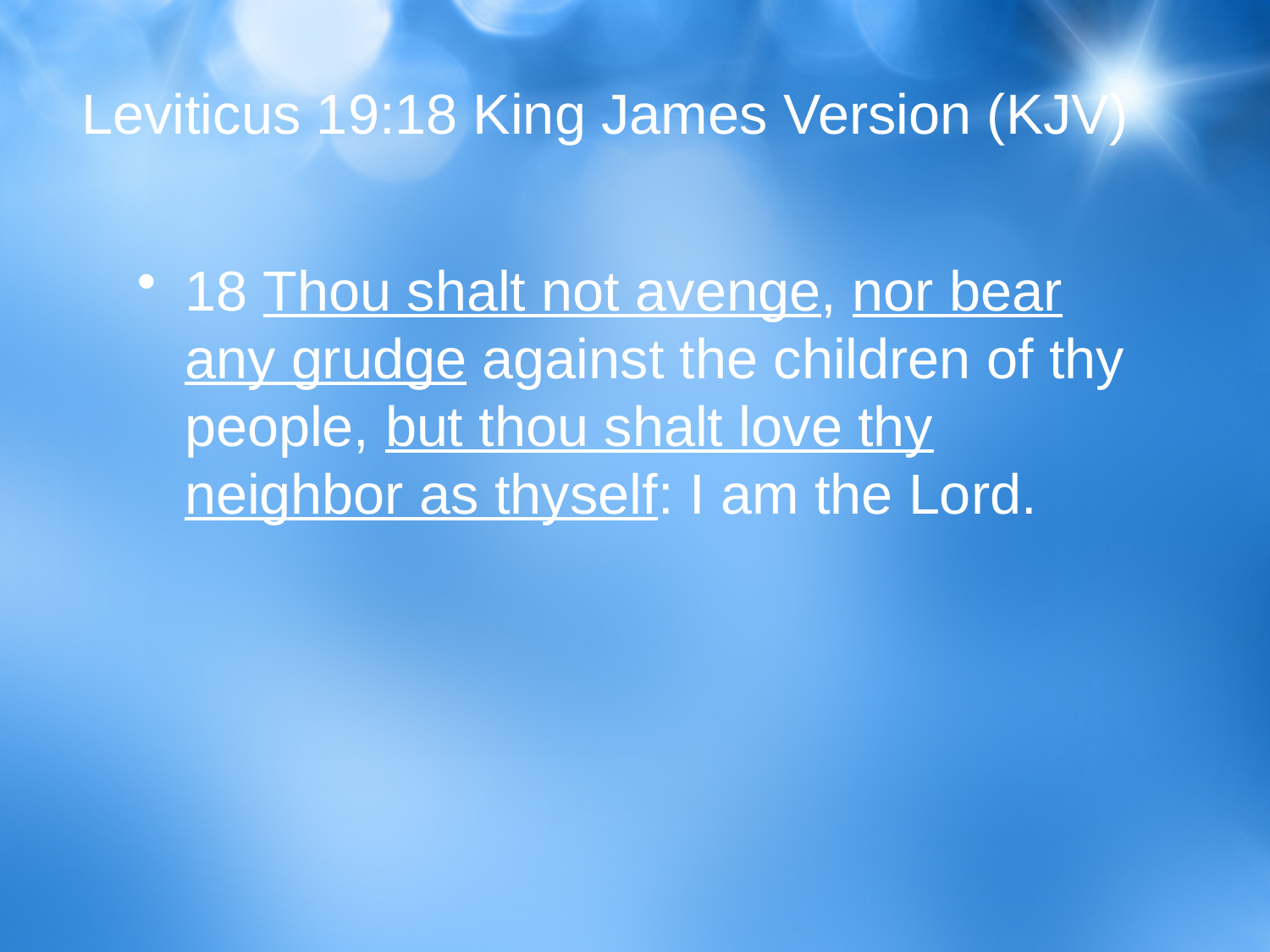

# Leviticus 19:18 King James Version (KJV)

18 Thou shalt not avenge, nor bear any grudge against the children of thy people, but thou shalt love thy neighbor as thyself: I am the Lord.